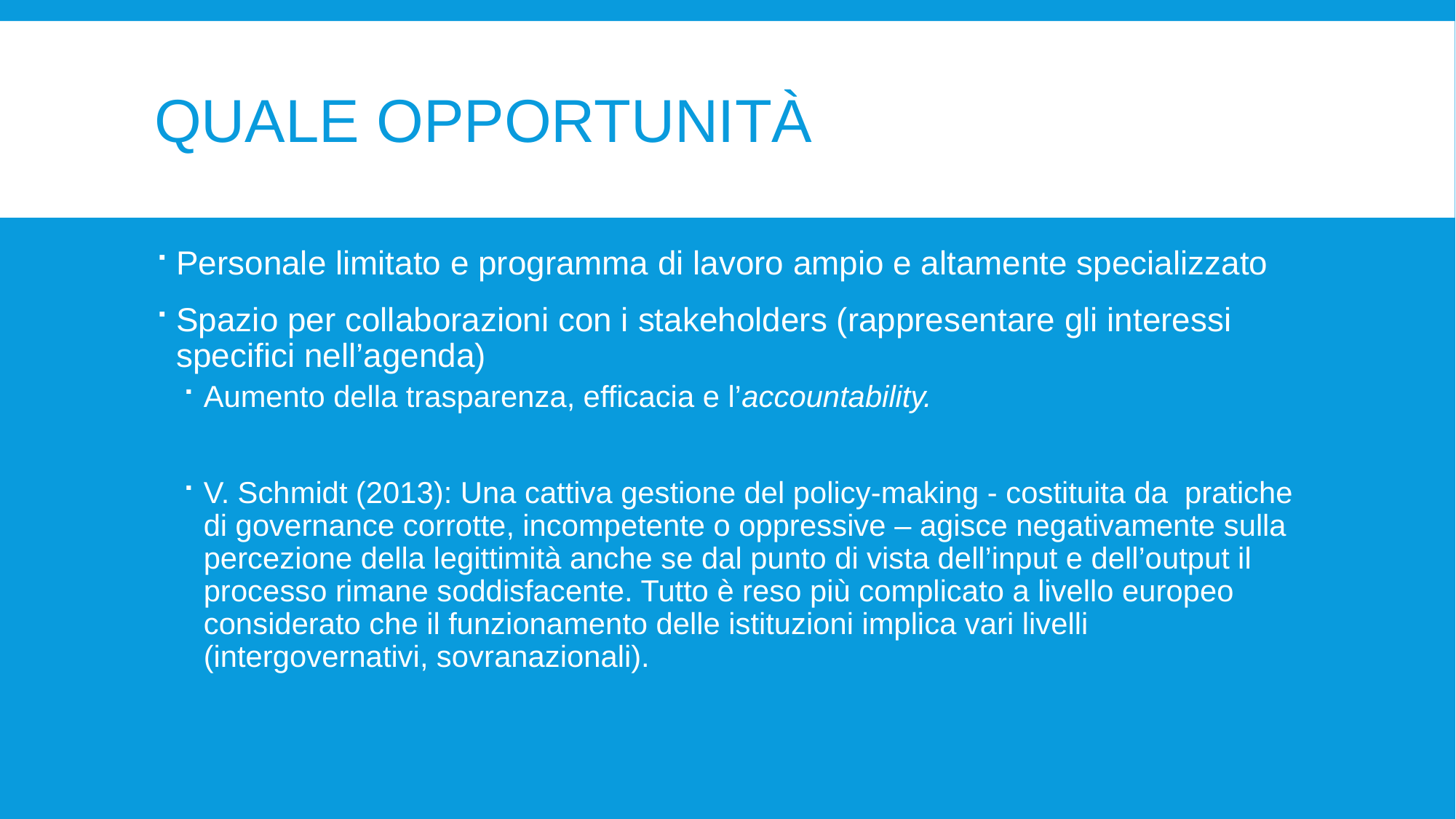

# Quale opportunità
Personale limitato e programma di lavoro ampio e altamente specializzato
Spazio per collaborazioni con i stakeholders (rappresentare gli interessi specifici nell’agenda)
Aumento della trasparenza, efficacia e l’accountability.

V. Schmidt (2013): Una cattiva gestione del policy-making - costituita da  pratiche di governance corrotte, incompetente o oppressive – agisce negativamente sulla percezione della legittimità anche se dal punto di vista dell’input e dell’output il processo rimane soddisfacente. Tutto è reso più complicato a livello europeo considerato che il funzionamento delle istituzioni implica vari livelli (intergovernativi, sovranazionali).